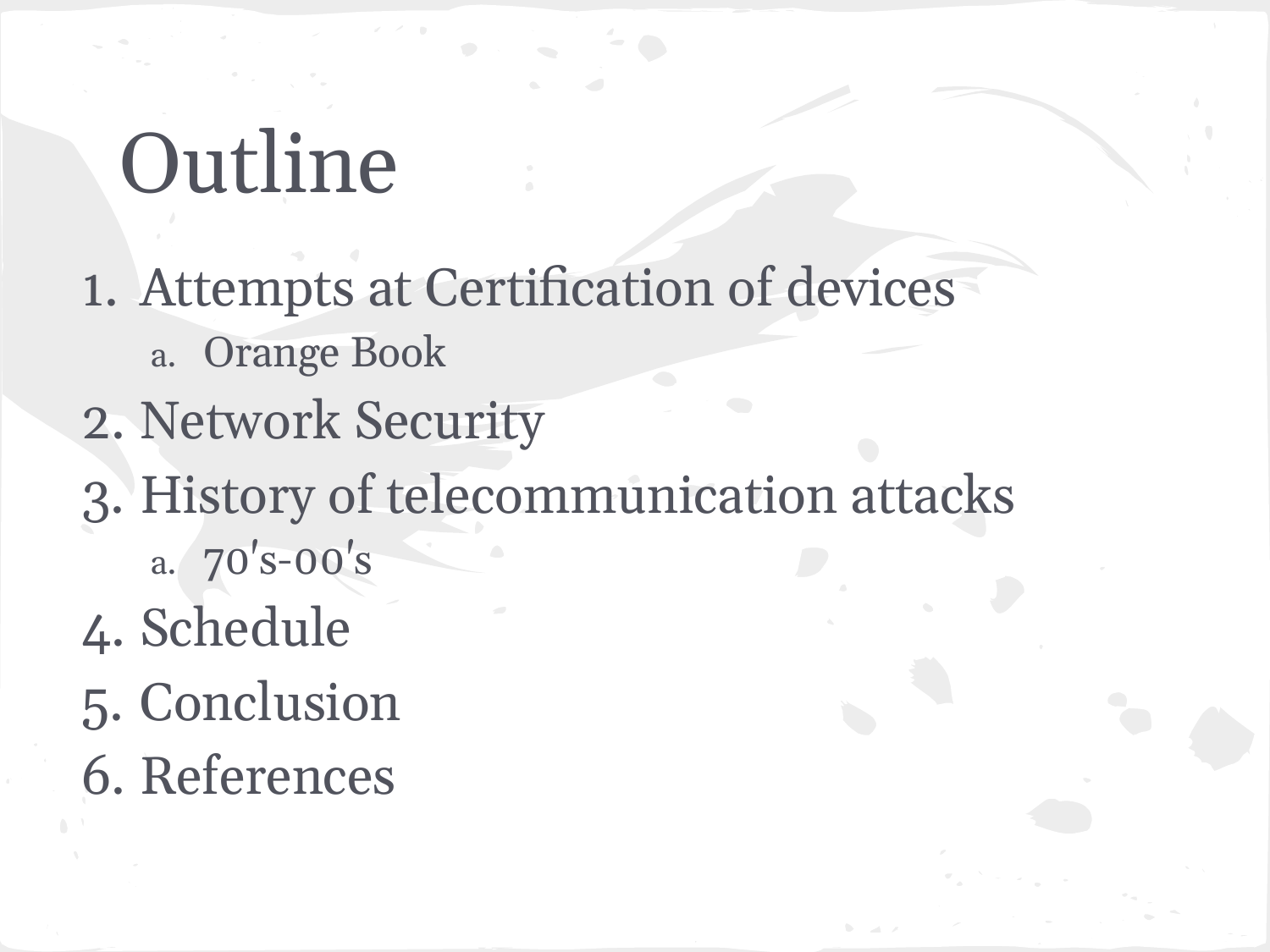

# Outline
Attempts at Certification of devices
Orange Book
Network Security
History of telecommunication attacks
70's-00's
Schedule
Conclusion
References